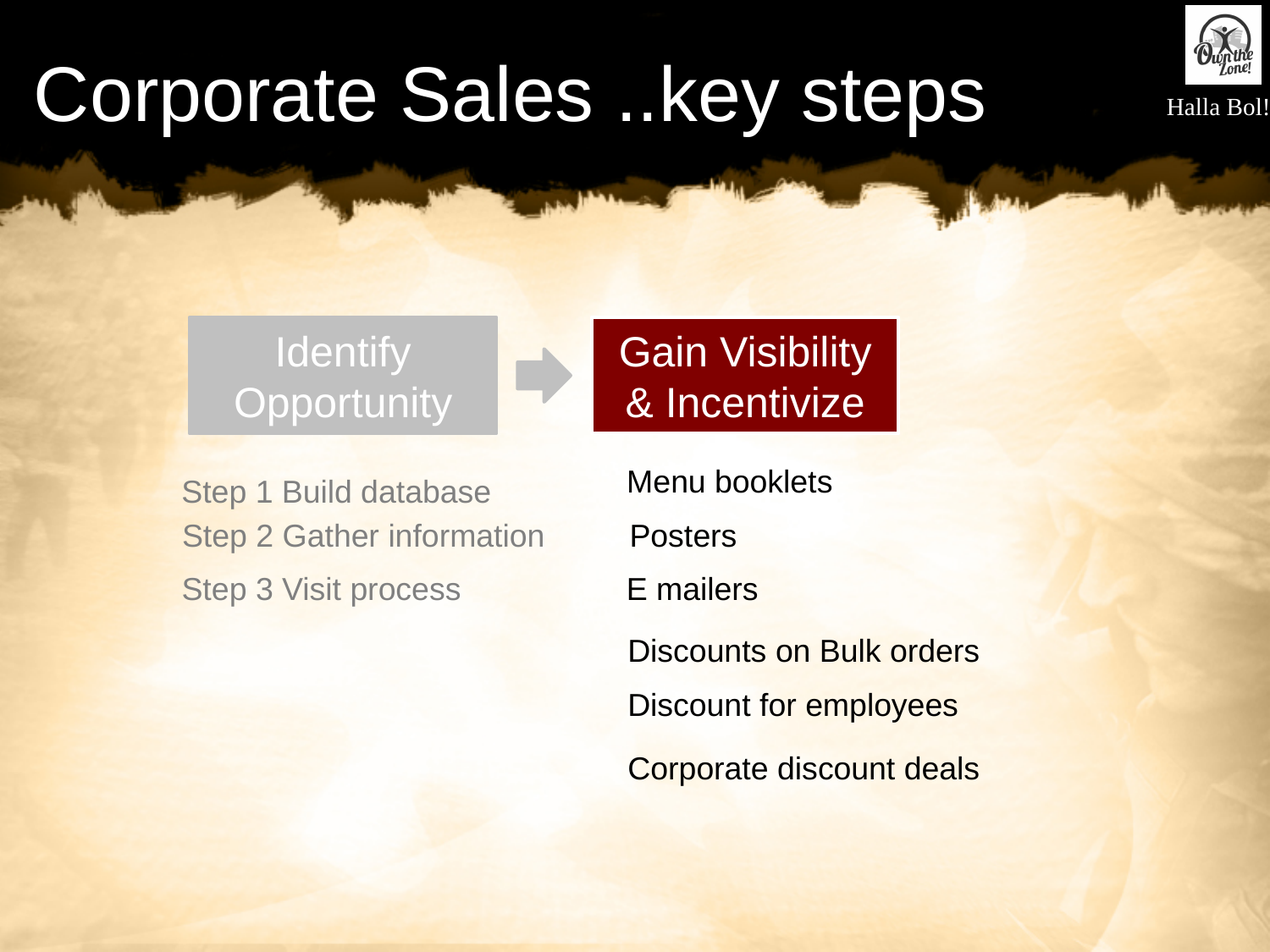

# Corporate Sales ..key steps
Identify Opportunity
Gain Visibility & Incentivize

Menu booklets
Step 1 Build database
Step 2 Gather information
Posters
Step 3 Visit process
E mailers
Discounts on Bulk orders
Discount for employees
Corporate discount deals